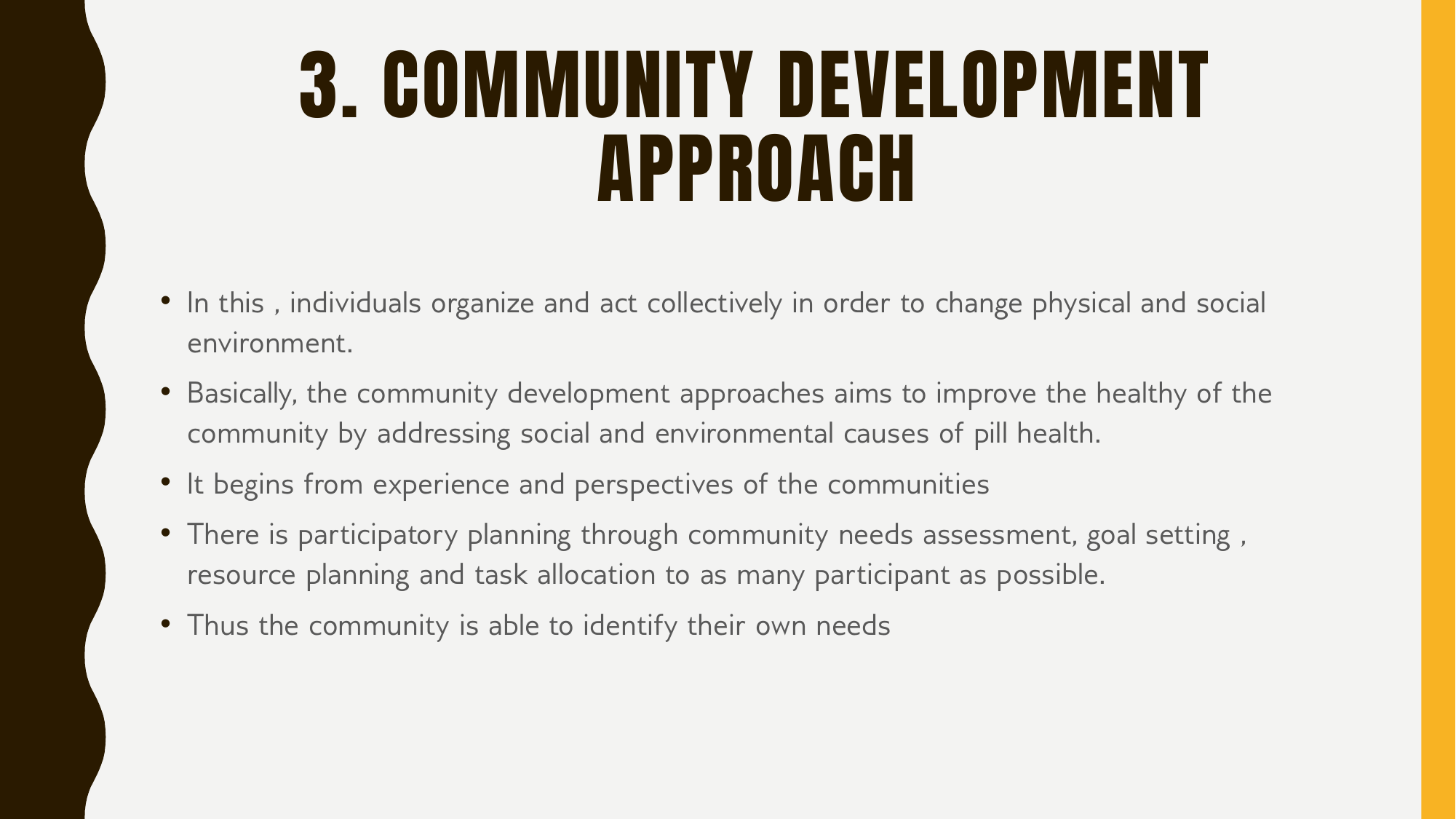

# 3. Community development approach
In this , individuals organize and act collectively in order to change physical and social environment.
Basically, the community development approaches aims to improve the healthy of the community by addressing social and environmental causes of pill health.
It begins from experience and perspectives of the communities
There is participatory planning through community needs assessment, goal setting , resource planning and task allocation to as many participant as possible.
Thus the community is able to identify their own needs